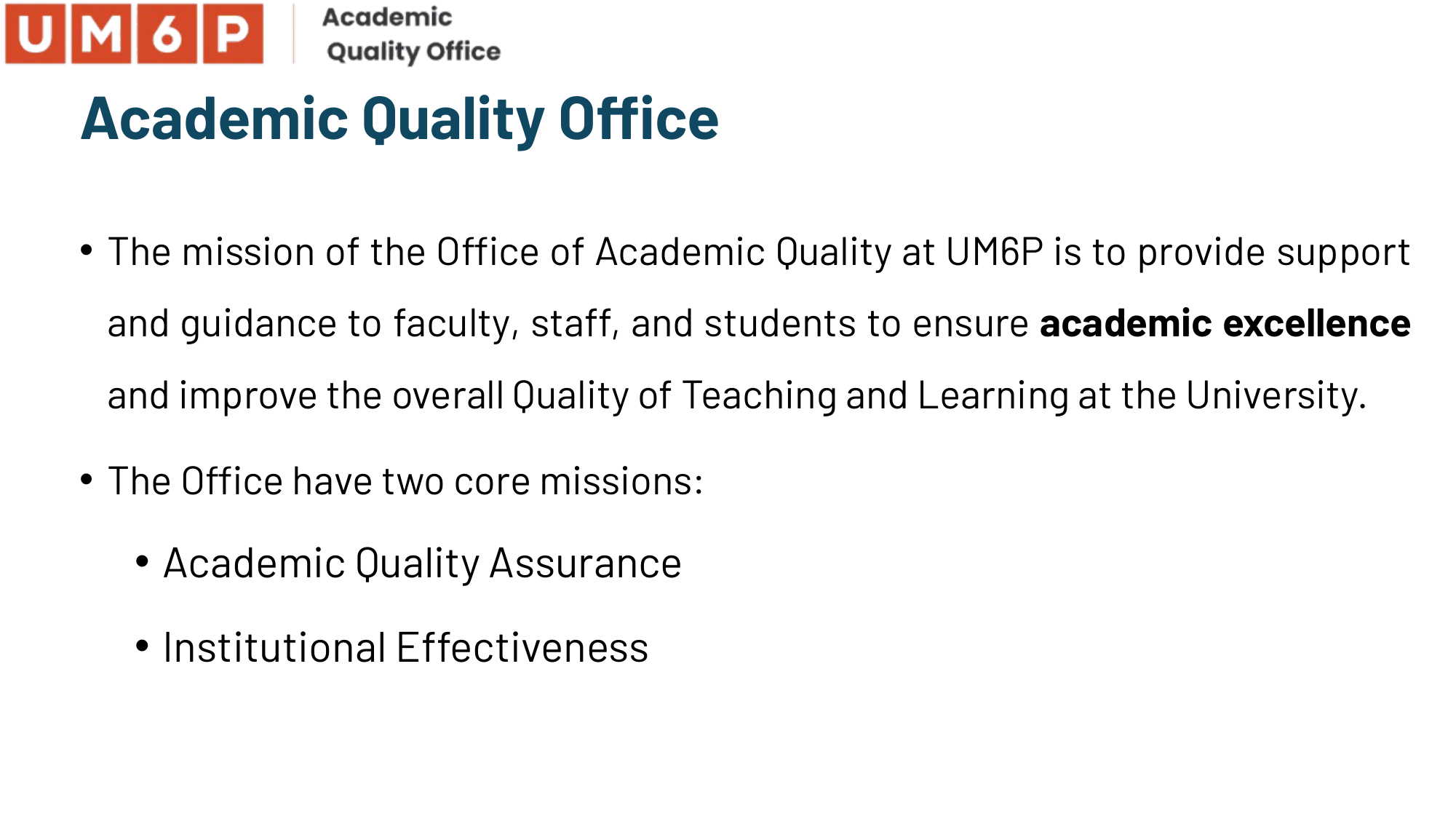

# Academic Quality Office
The mission of the Office of Academic Quality at UM6P is to provide support and guidance to faculty, staff, and students to ensure academic excellence and improve the overall Quality of Teaching and Learning at the University.
The Office have two core missions:
Academic Quality Assurance
Institutional Effectiveness